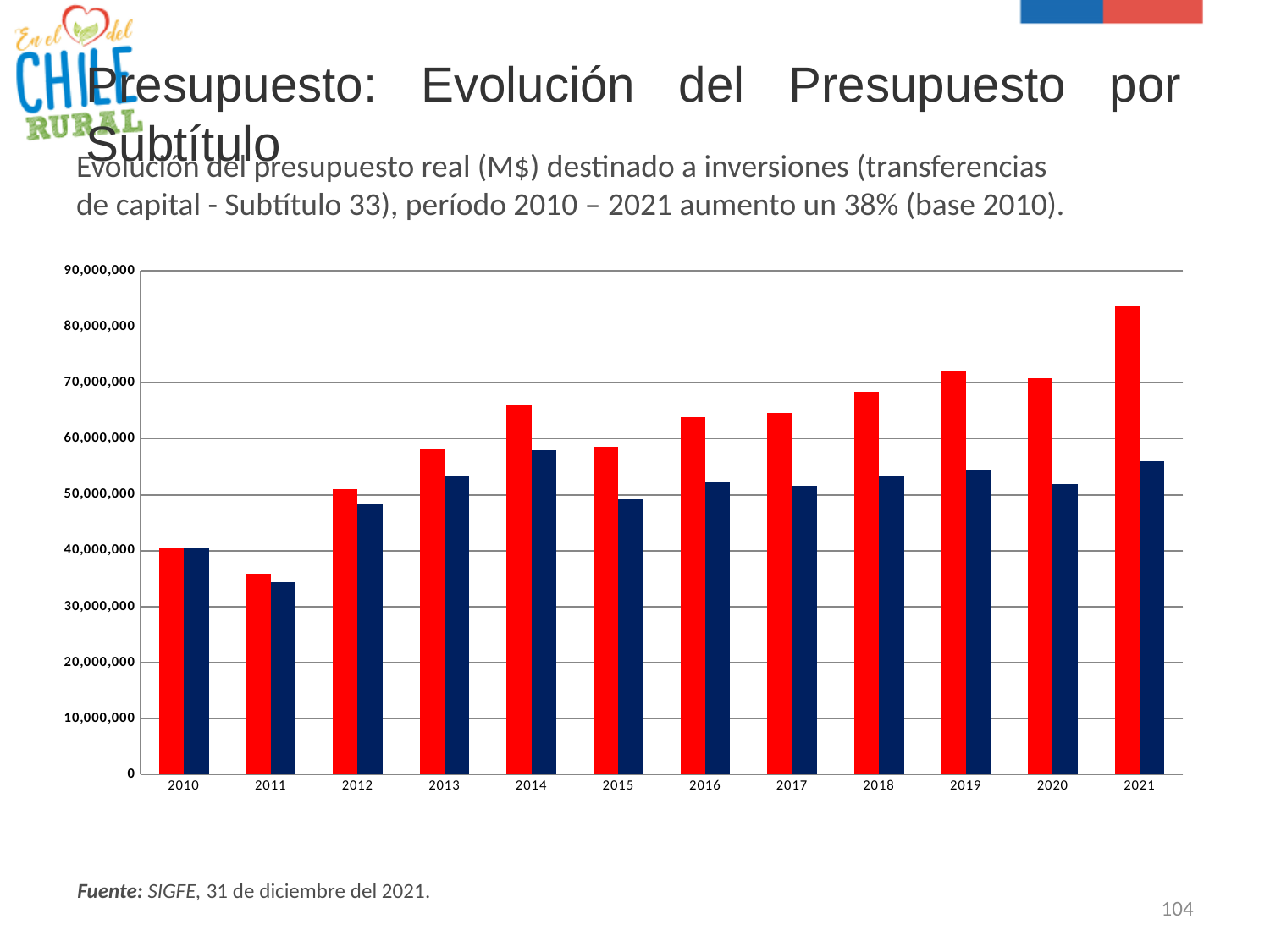

#

Presupuesto: Evolución del Presupuesto por Subtítulo
Evolución del presupuesto real (M$) destinado a inversiones (transferencias
de capital - Subtítulo 33), período 2010 – 2021 aumento un 38% (base 2010).

### Chart

| Category | subt. 33 | Real |
|---|---|---|
| 2010 | 40423013.093 | 40423013.093 |
| 2011 | 35835188.0 | 34405241.812471494 |
| 2012 | 51087605.227 | 48330805.679895535 |
| 2013 | 58158531.558 | 53409432.686872266 |
| 2014 | 66000726.0 | 57919981.90304807 |
| 2015 | 58614089.0 | 49279768.49954627 |
| 2016 | 63933616.0 | 52334852.75964791 |
| 2017 | 64572020.0 | 51684400.468876265 |
| 2018 | 68382016.0 | 53366229.51963042 |
| 2019 | 71991424.0 | 54546234.250021055 |
| 2020 | 70867827.0 | 52004253.96246811 |
| 2021 | 83709700.0 | 55950625.05604147 |
Fuente: SIGFE, 31 de diciembre del 2021.
104